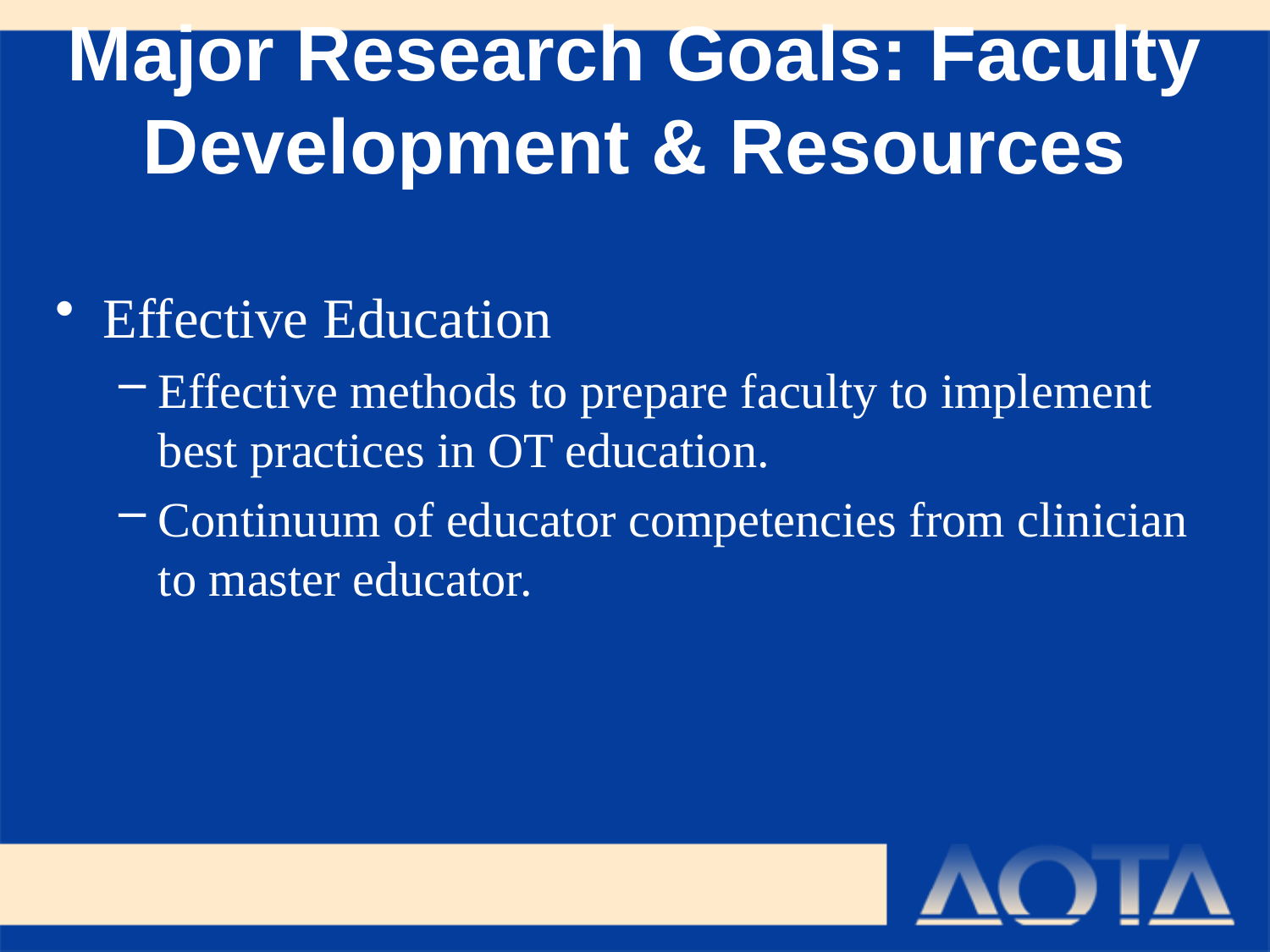

# Major Research Goals: Faculty Development & Resources
Effective Education
Effective methods to prepare faculty to implement best practices in OT education.
Continuum of educator competencies from clinician to master educator.